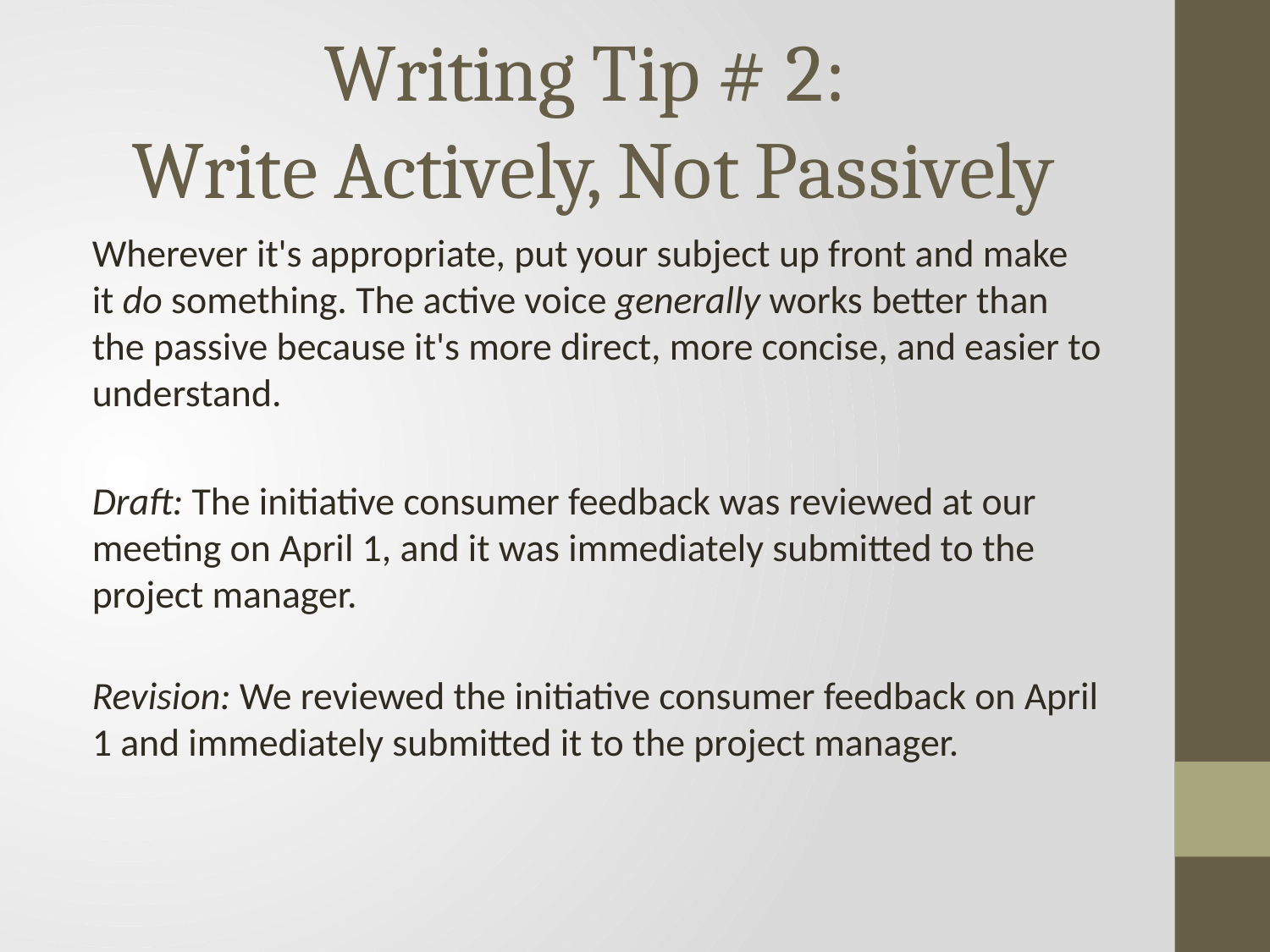

# Writing Tip # 2: Write Actively, Not Passively
Wherever it's appropriate, put your subject up front and make it do something. The active voice generally works better than the passive because it's more direct, more concise, and easier to understand.

Draft: The initiative consumer feedback was reviewed at our meeting on April 1, and it was immediately submitted to the project manager.
Revision: We reviewed the initiative consumer feedback on April 1 and immediately submitted it to the project manager.